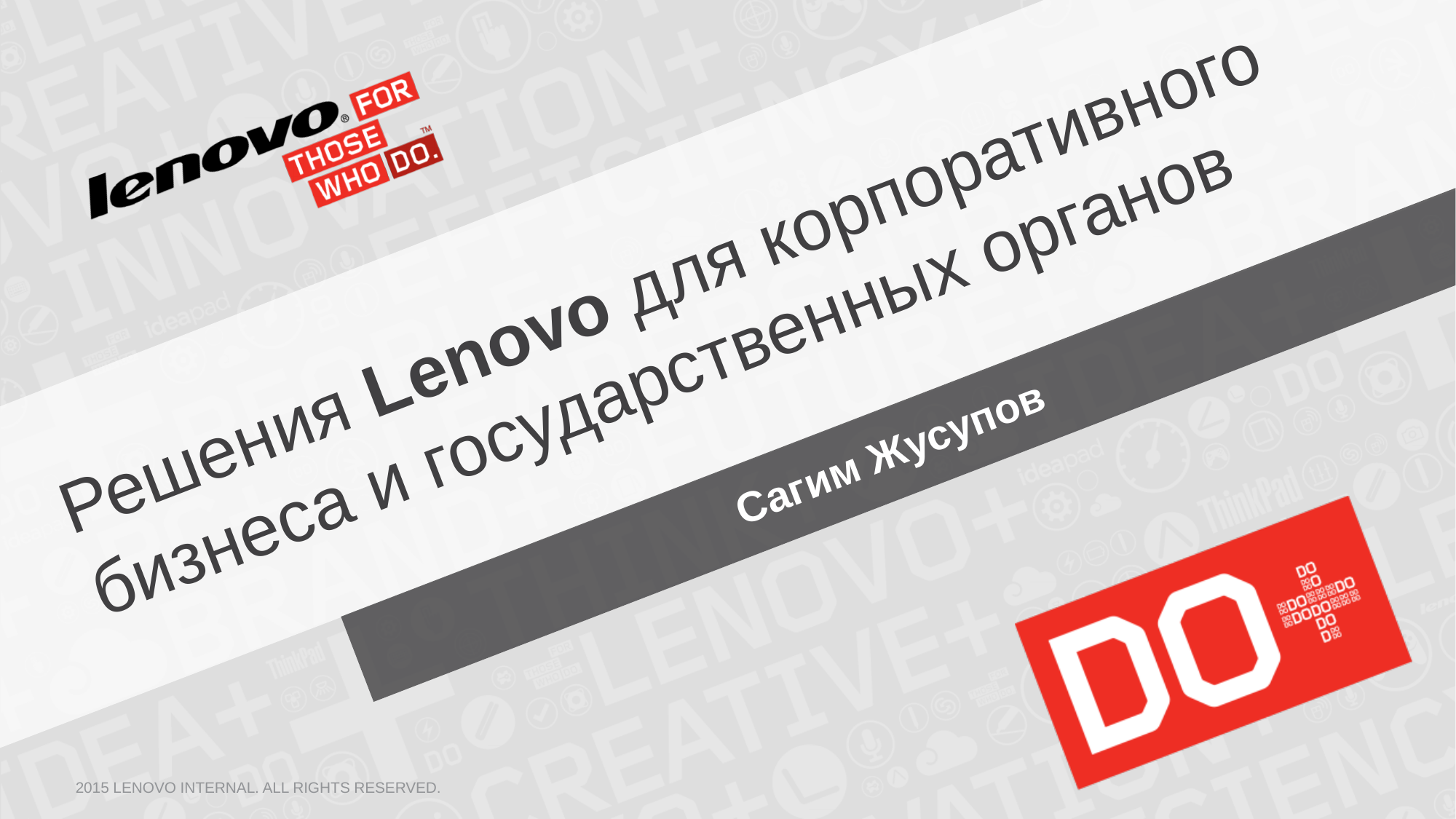

# Решения Lenovo для корпоративного бизнеса и государственных органов
Сагим Жусупов
2015 LENOVO INTERNAL. All rights reserved.